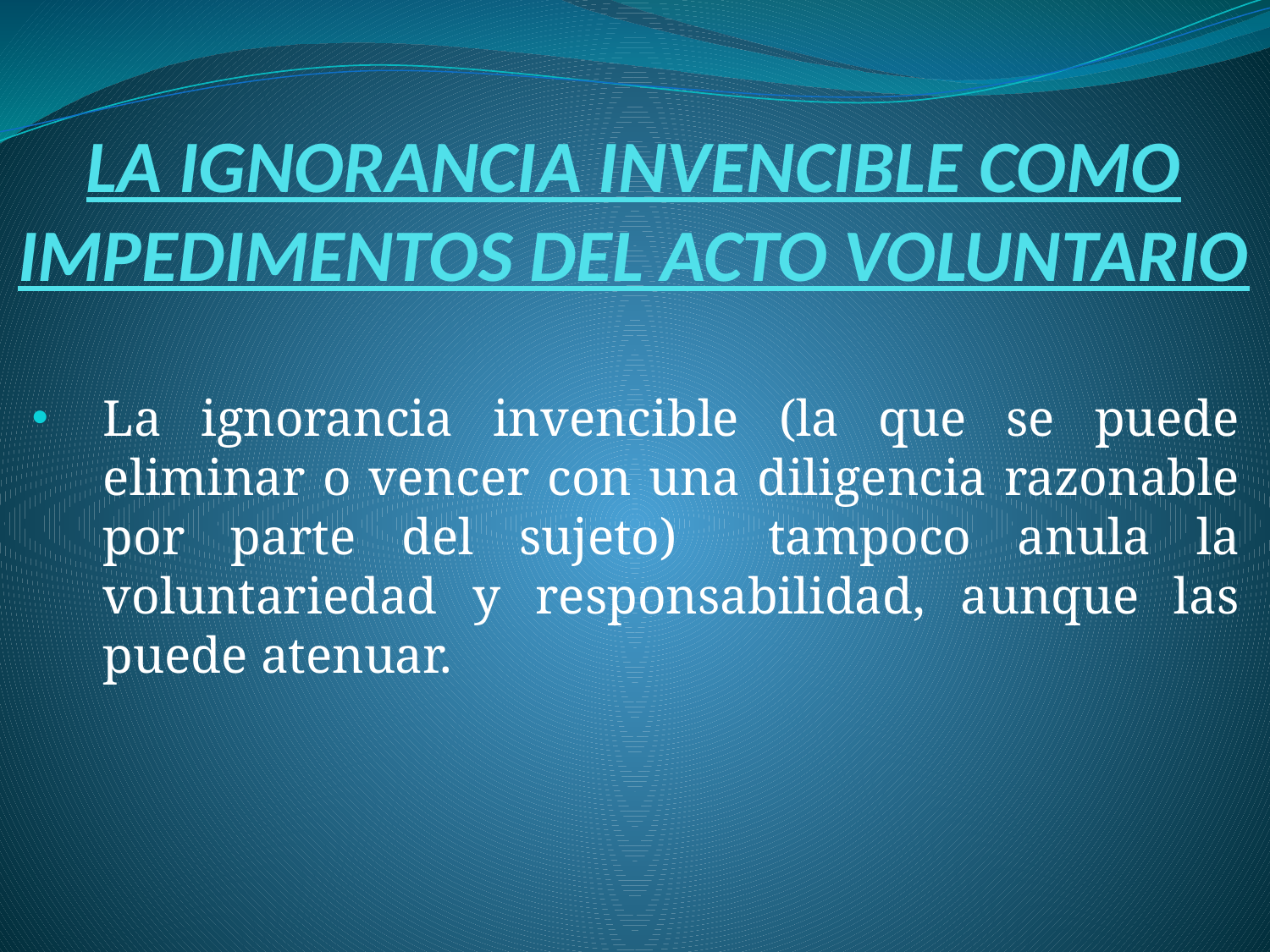

# LA IGNORANCIA INVENCIBLE COMO IMPEDIMENTOS DEL ACTO VOLUNTARIO
La ignorancia invencible (la que se puede eliminar o vencer con una diligencia razonable por parte del sujeto)  tampoco anula la voluntariedad y responsabilidad, aunque las puede atenuar.